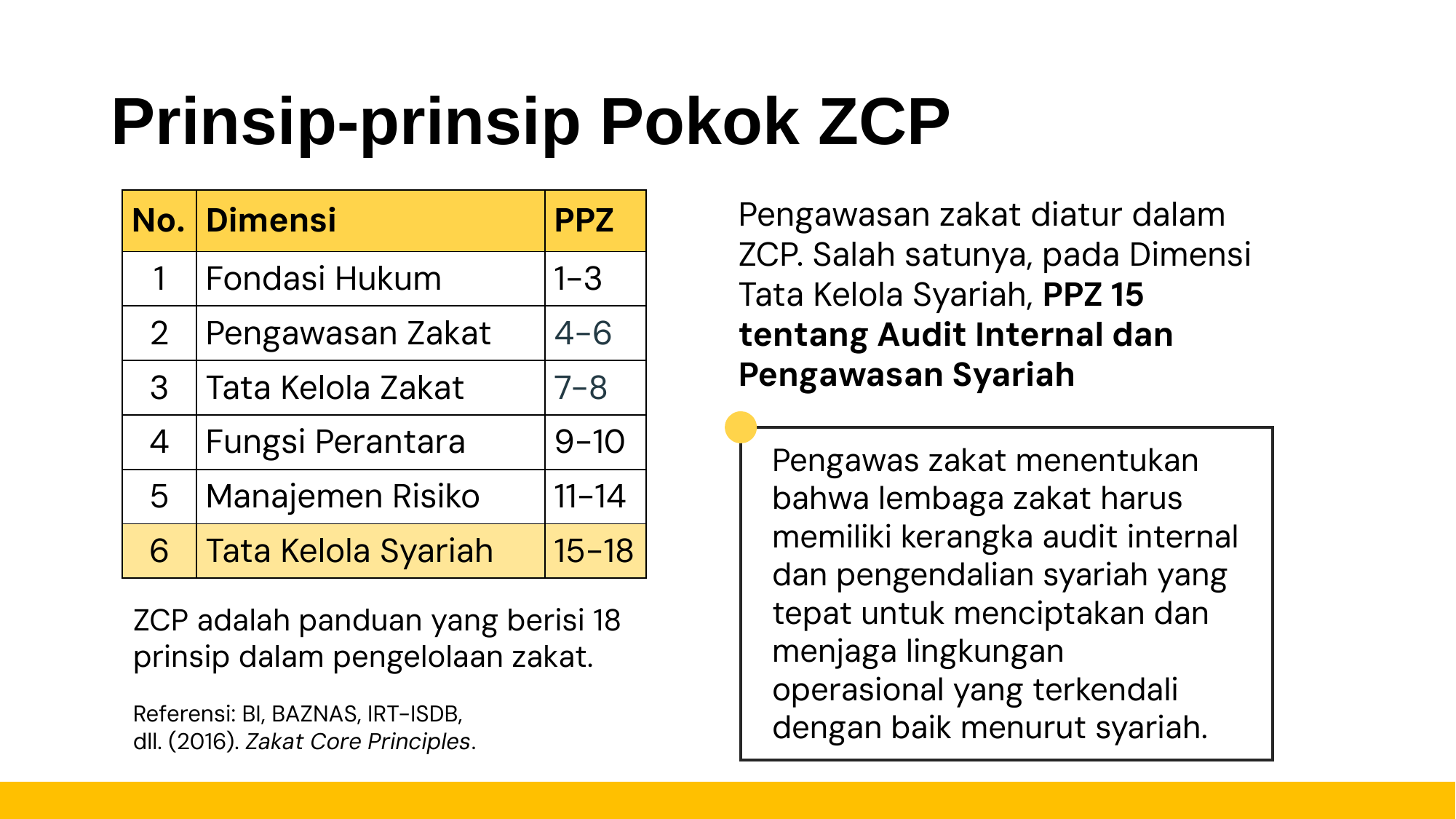

# Prinsip-prinsip Pokok ZCP
Pengawasan zakat diatur dalam ZCP. Salah satunya, pada Dimensi Tata Kelola Syariah, PPZ 15 tentang Audit Internal dan Pengawasan Syariah
| No. | Dimensi | PPZ |
| --- | --- | --- |
| 1 | Fondasi Hukum | 1-3 |
| 2 | Pengawasan Zakat | 4-6 |
| 3 | Tata Kelola Zakat | 7-8 |
| 4 | Fungsi Perantara | 9-10 |
| 5 | Manajemen Risiko | 11-14 |
| 6 | Tata Kelola Syariah | 15-18 |

Pengawas zakat menentukan bahwa lembaga zakat harus memiliki kerangka audit internal dan pengendalian syariah yang tepat untuk menciptakan dan menjaga lingkungan operasional yang terkendali dengan baik menurut syariah.
ZCP adalah panduan yang berisi 18 prinsip dalam pengelolaan zakat.
Referensi: BI, BAZNAS, IRT-ISDB, dll. (2016). Zakat Core Principles.